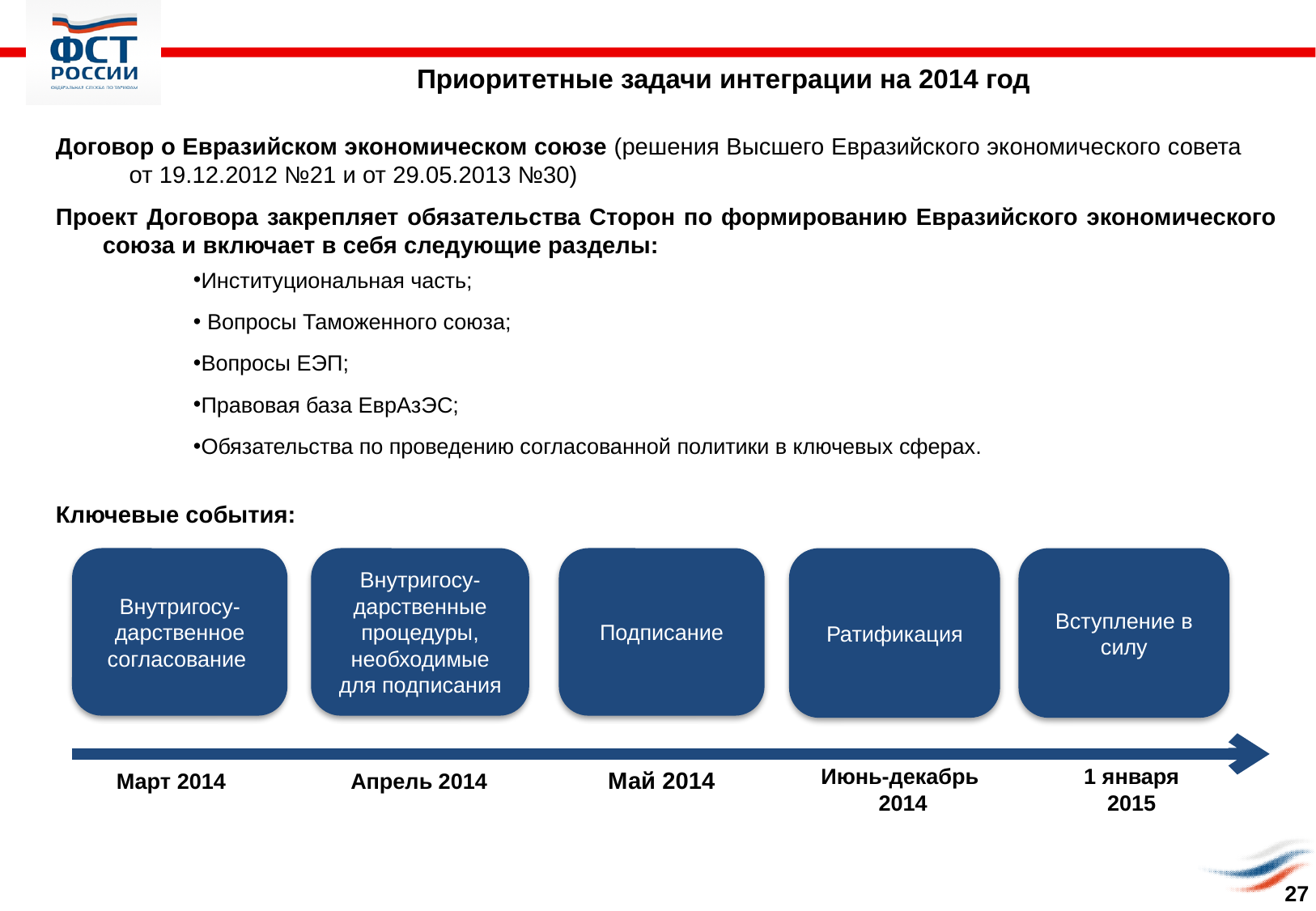

Приоритетные задачи интеграции на 2014 год
Договор о Евразийском экономическом союзе (решения Высшего Евразийского экономического совета          от 19.12.2012 №21 и от 29.05.2013 №30)
Проект Договора закрепляет обязательства Сторон по формированию Евразийского экономического союза и включает в себя следующие разделы:
Институциональная часть;
 Вопросы Таможенного союза;
Вопросы ЕЭП;
Правовая база ЕврАзЭС;
Обязательства по проведению согласованной политики в ключевых сферах.
Ключевые события:

Внутригосу-дарственное согласование
Внутригосу-дарственные процедуры, необходимые для подписания
Подписание
Ратификация
Вступление в силу
Июнь-декабрь 2014
Март 2014
Май 2014
Апрель 2014
1 января 2015
27